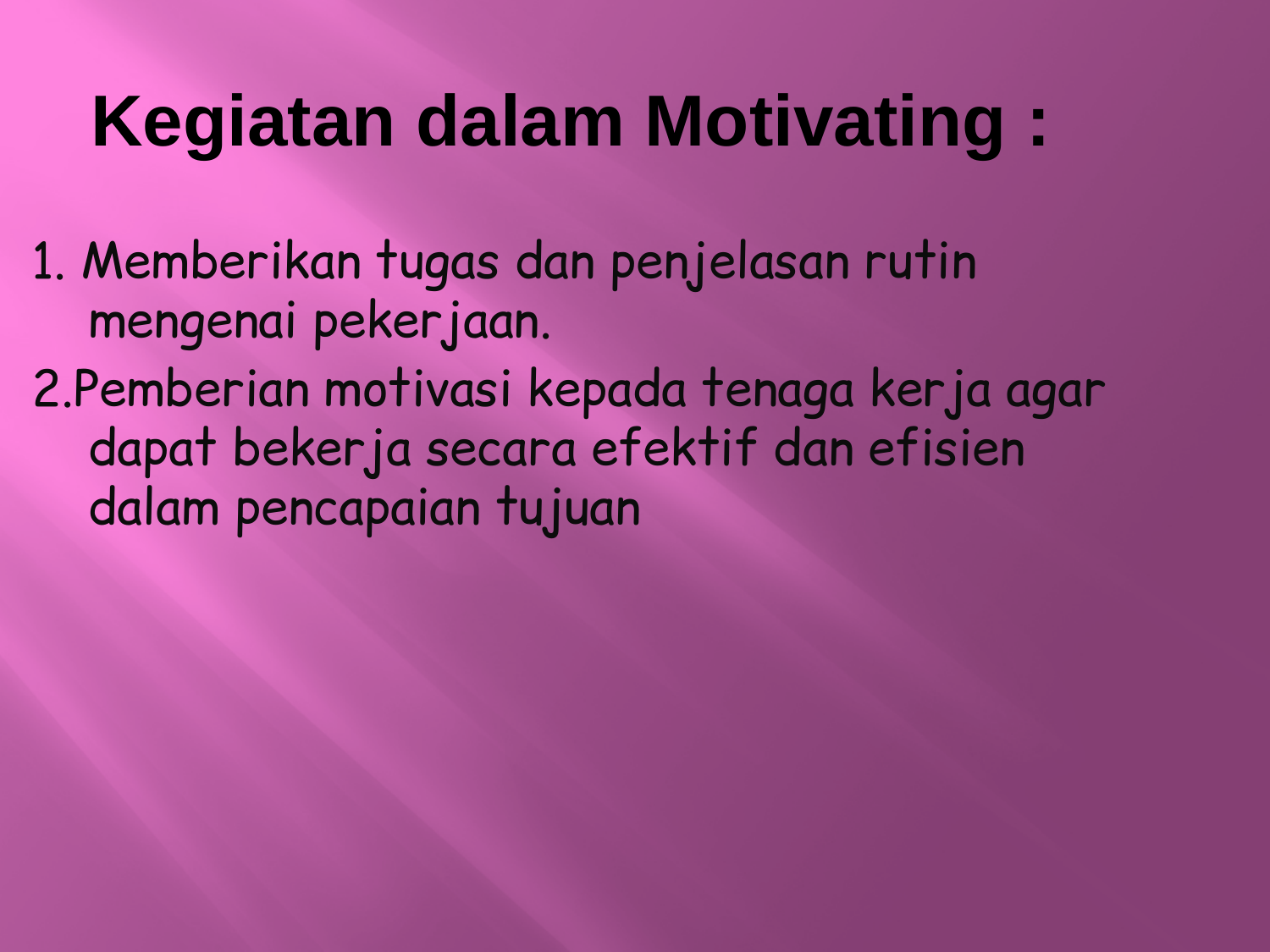

Kegiatan dalam Motivating :
1. Memberikan tugas dan penjelasan rutin mengenai pekerjaan.
2.Pemberian motivasi kepada tenaga kerja agar dapat bekerja secara efektif dan efisien dalam pencapaian tujuan